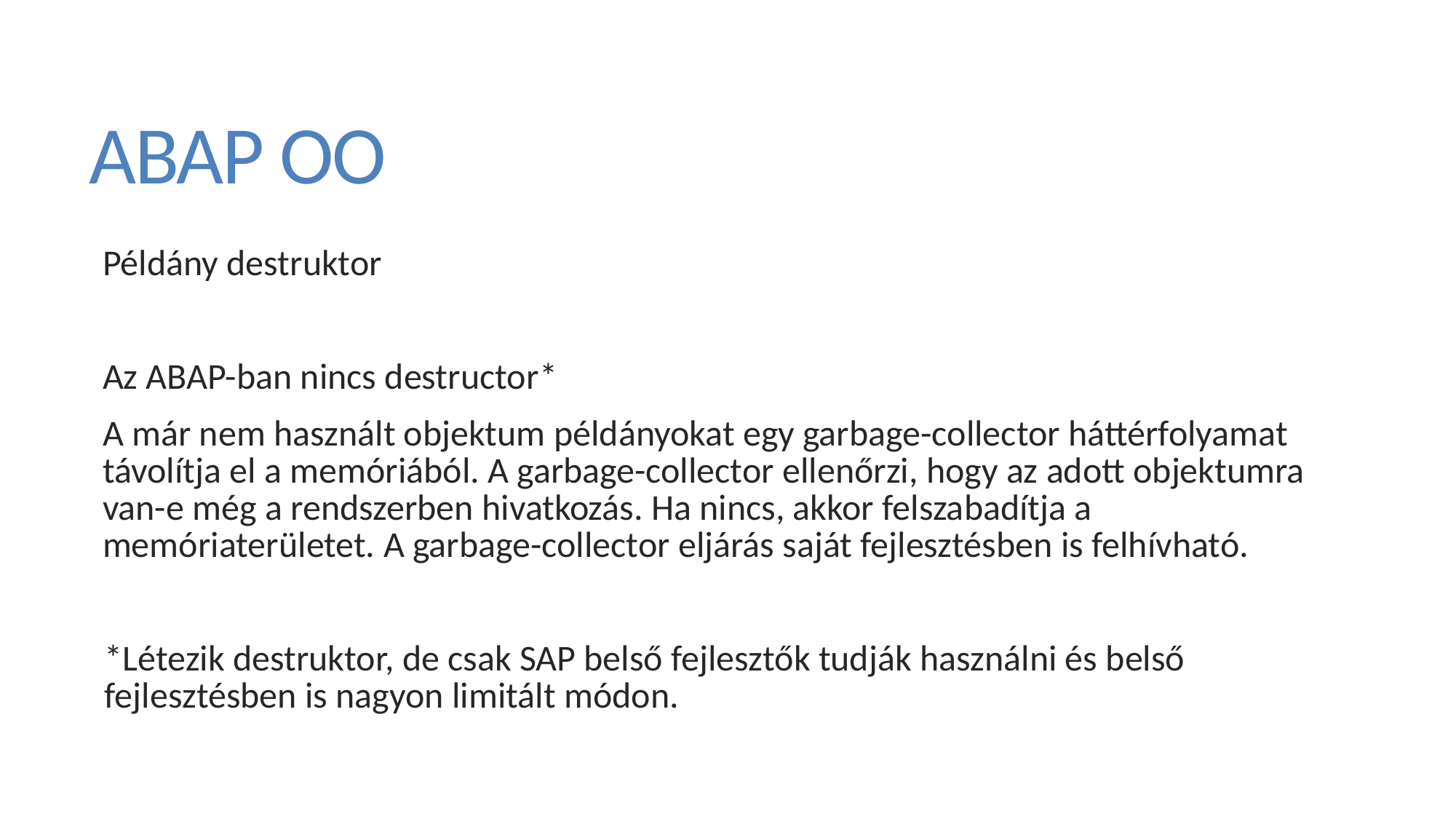

# ABAP OO
Példány destruktor

Az ABAP-ban nincs destructor*
A már nem használt objektum példányokat egy garbage-collector háttérfolyamat távolítja el a memóriából. A garbage-collector ellenőrzi, hogy az adott objektumra van-e még a rendszerben hivatkozás. Ha nincs, akkor felszabadítja a memóriaterületet. A garbage-collector eljárás saját fejlesztésben is felhívható.

*Létezik destruktor, de csak SAP belső fejlesztők tudják használni és belső fejlesztésben is nagyon limitált módon.